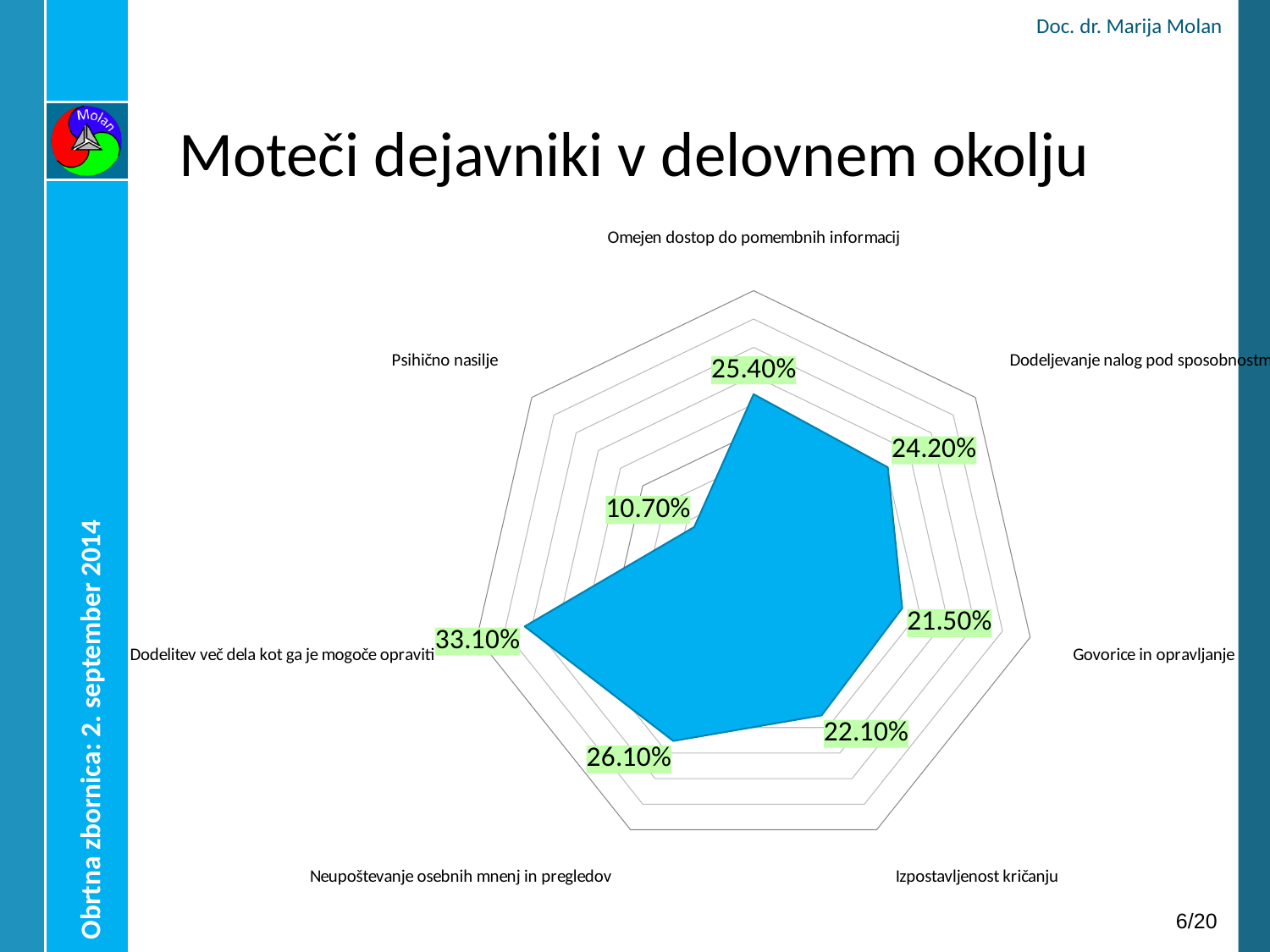

Doc. dr. Marija Molan
# Moteči dejavniki v delovnem okolju

### Chart

| Category | Delež |
|---|---|
| Omejen dostop do pomembnih informacij | 0.254 |
| Dodeljevanje nalog pod sposobnostmi | 0.24200000000000005 |
| Govorice in opravljanje | 0.21500000000000005 |
| Izpostavljenost kričanju | 0.221 |
| Neupoštevanje osebnih mnenj in pregledov | 0.261 |
| Dodelitev več dela kot ga je mogoče opraviti | 0.3310000000000001 |
| Psihično nasilje | 0.10700000000000003 |
Obrtna zbornica: 2. september 2014
6/20